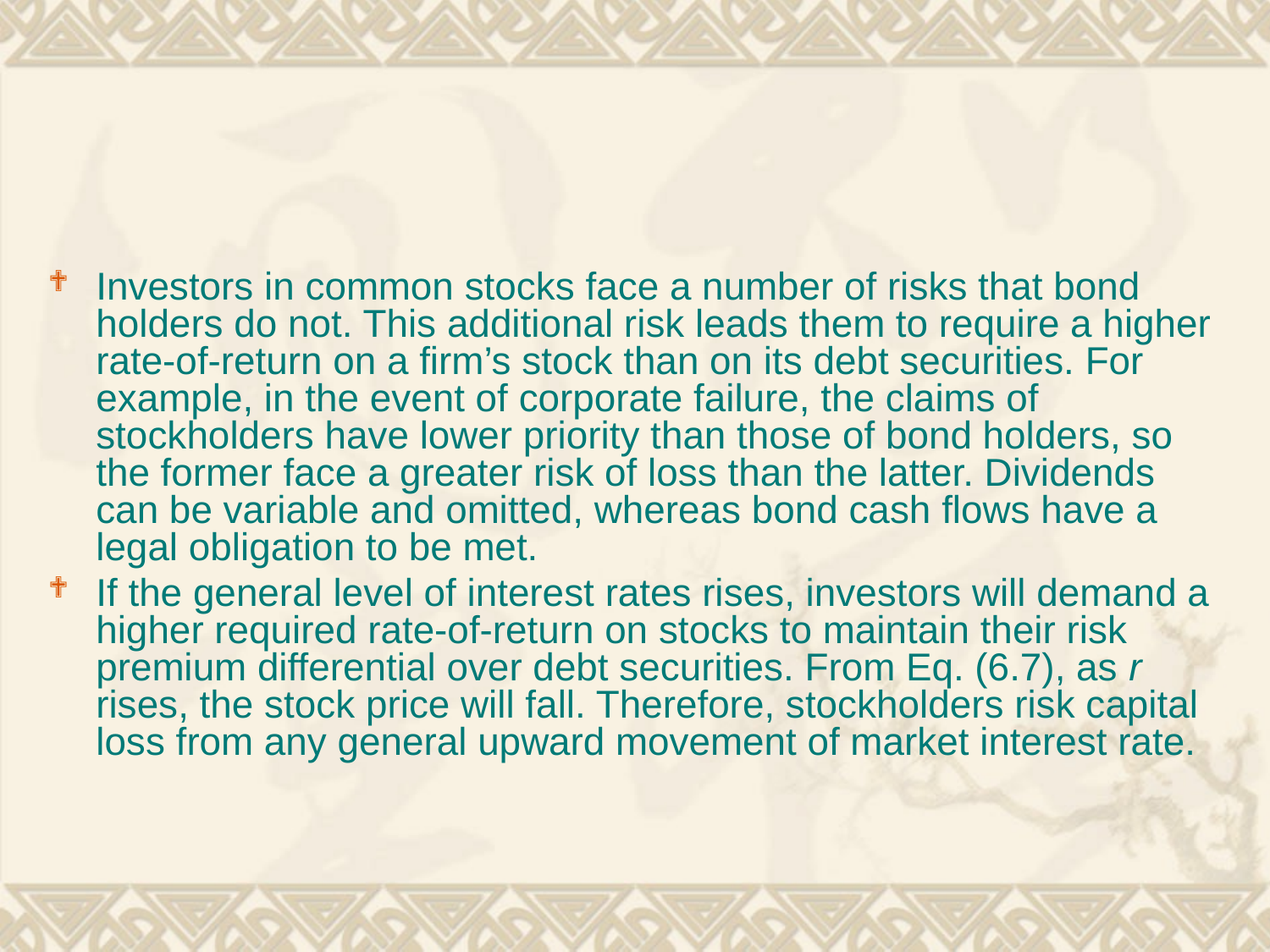

#
Investors in common stocks face a number of risks that bond holders do not. This additional risk leads them to require a higher rate-of-return on a firm’s stock than on its debt securities. For example, in the event of corporate failure, the claims of stockholders have lower priority than those of bond holders, so the former face a greater risk of loss than the latter. Dividends can be variable and omitted, whereas bond cash flows have a legal obligation to be met.
If the general level of interest rates rises, investors will demand a higher required rate-of-return on stocks to maintain their risk premium differential over debt securities. From Eq. (6.7), as r rises, the stock price will fall. Therefore, stockholders risk capital loss from any general upward movement of market interest rate.
62